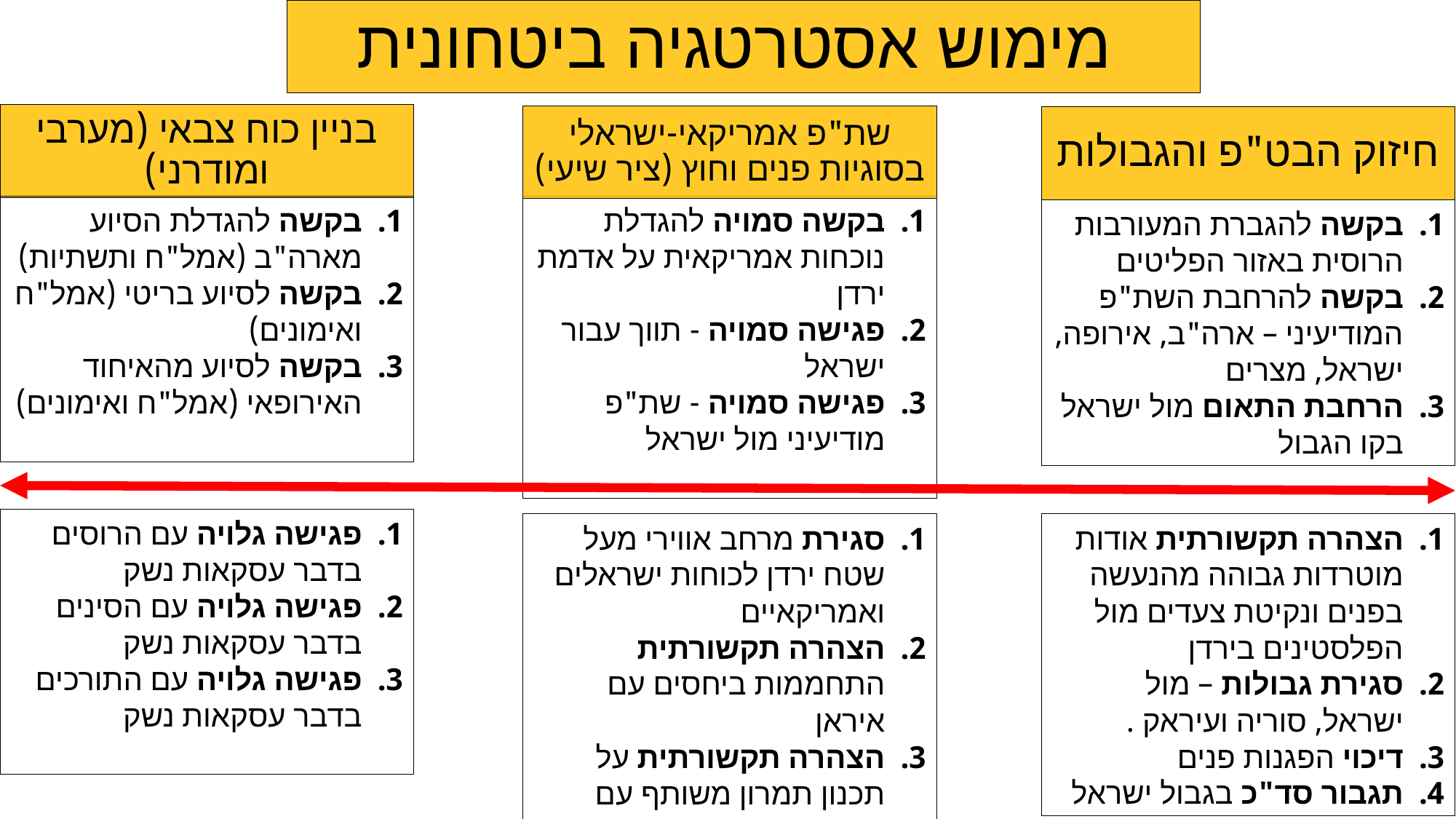

מימוש אסטרטגיה ביטחונית
בניין כוח צבאי (מערבי ומודרני)
שת"פ אמריקאי-ישראלי בסוגיות פנים וחוץ (ציר שיעי)
חיזוק הבט"פ והגבולות
בקשה להגדלת הסיוע מארה"ב (אמל"ח ותשתיות)
בקשה לסיוע בריטי (אמל"ח ואימונים)
בקשה לסיוע מהאיחוד האירופאי (אמל"ח ואימונים)

בקשה סמויה להגדלת נוכחות אמריקאית על אדמת ירדן
פגישה סמויה - תווך עבור ישראל
פגישה סמויה - שת"פ מודיעיני מול ישראל

בקשה להגברת המעורבות הרוסית באזור הפליטים
בקשה להרחבת השת"פ המודיעיני – ארה"ב, אירופה, ישראל, מצרים
הרחבת התאום מול ישראל בקו הגבול
פגישה גלויה עם הרוסים בדבר עסקאות נשק
פגישה גלויה עם הסינים בדבר עסקאות נשק
פגישה גלויה עם התורכים בדבר עסקאות נשק

סגירת מרחב אווירי מעל שטח ירדן לכוחות ישראלים ואמריקאיים
הצהרה תקשורתית התחממות ביחסים עם איראן
הצהרה תקשורתית על תכנון תמרון משותף עם התורכים
הצהרה תקשורתית אודות מוטרדות גבוהה מהנעשה בפנים ונקיטת צעדים מול הפלסטינים בירדן
סגירת גבולות – מול ישראל, סוריה ועיראק .
דיכוי הפגנות פנים
תגבור סד"כ בגבול ישראל